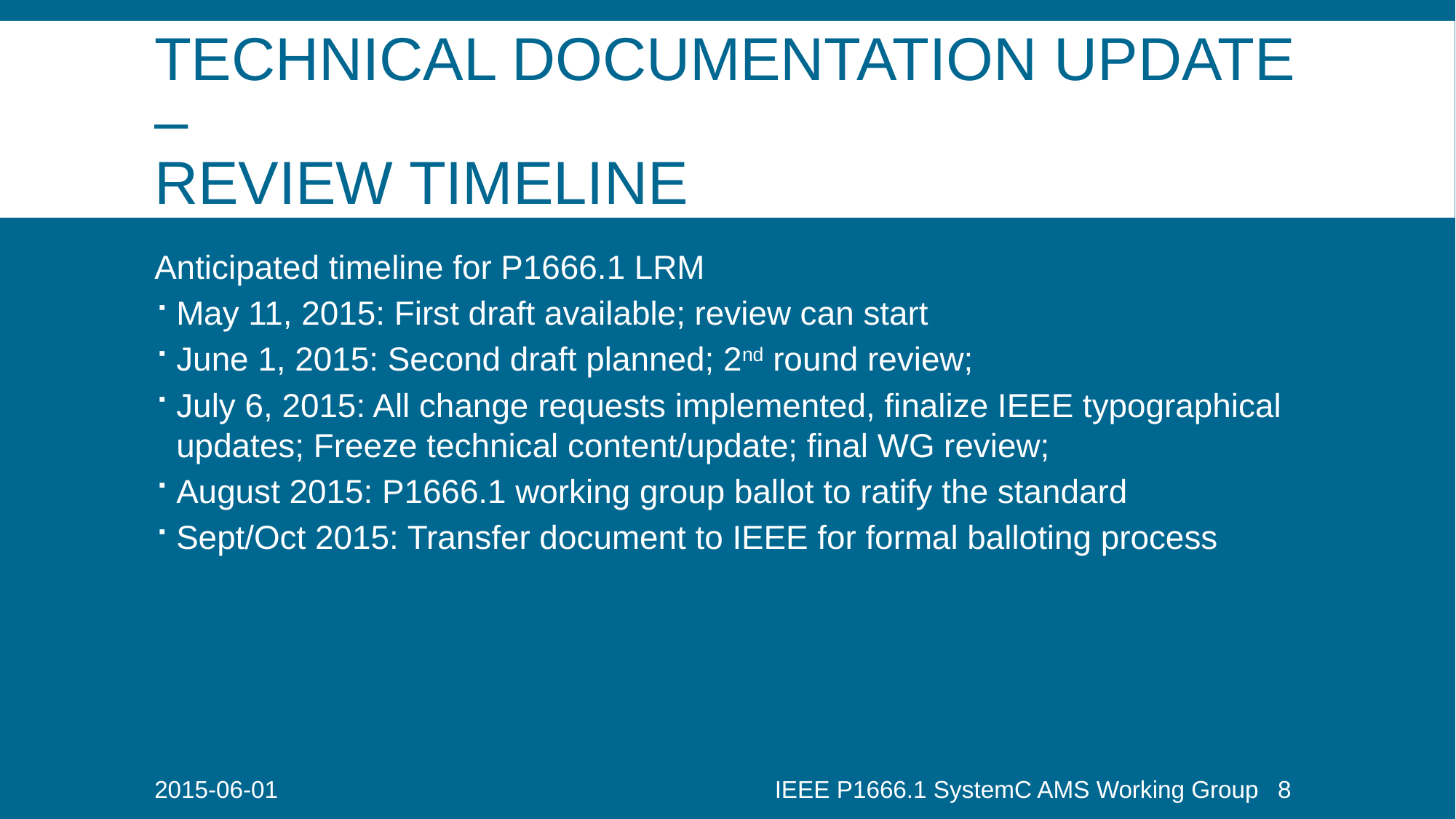

# technical documentation UPDATE – REVIEW TIMELINE
Anticipated timeline for P1666.1 LRM
May 11, 2015: First draft available; review can start
June 1, 2015: Second draft planned; 2nd round review;
July 6, 2015: All change requests implemented, finalize IEEE typographical updates; Freeze technical content/update; final WG review;
August 2015: P1666.1 working group ballot to ratify the standard
Sept/Oct 2015: Transfer document to IEEE for formal balloting process
2015-06-01
IEEE P1666.1 SystemC AMS Working Group
8